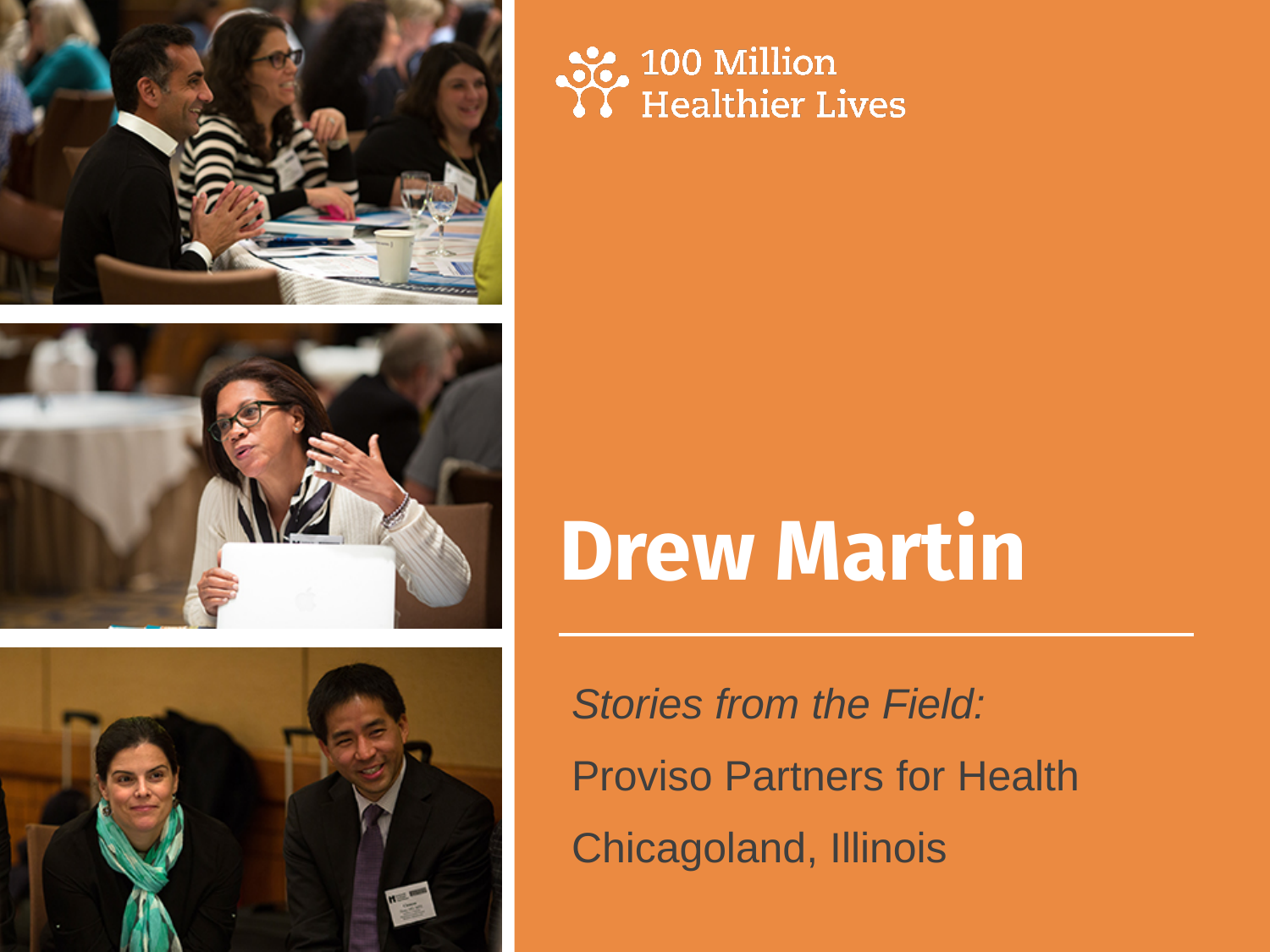

# Drew Martin
Stories from the Field:
Proviso Partners for Health
Chicagoland, Illinois